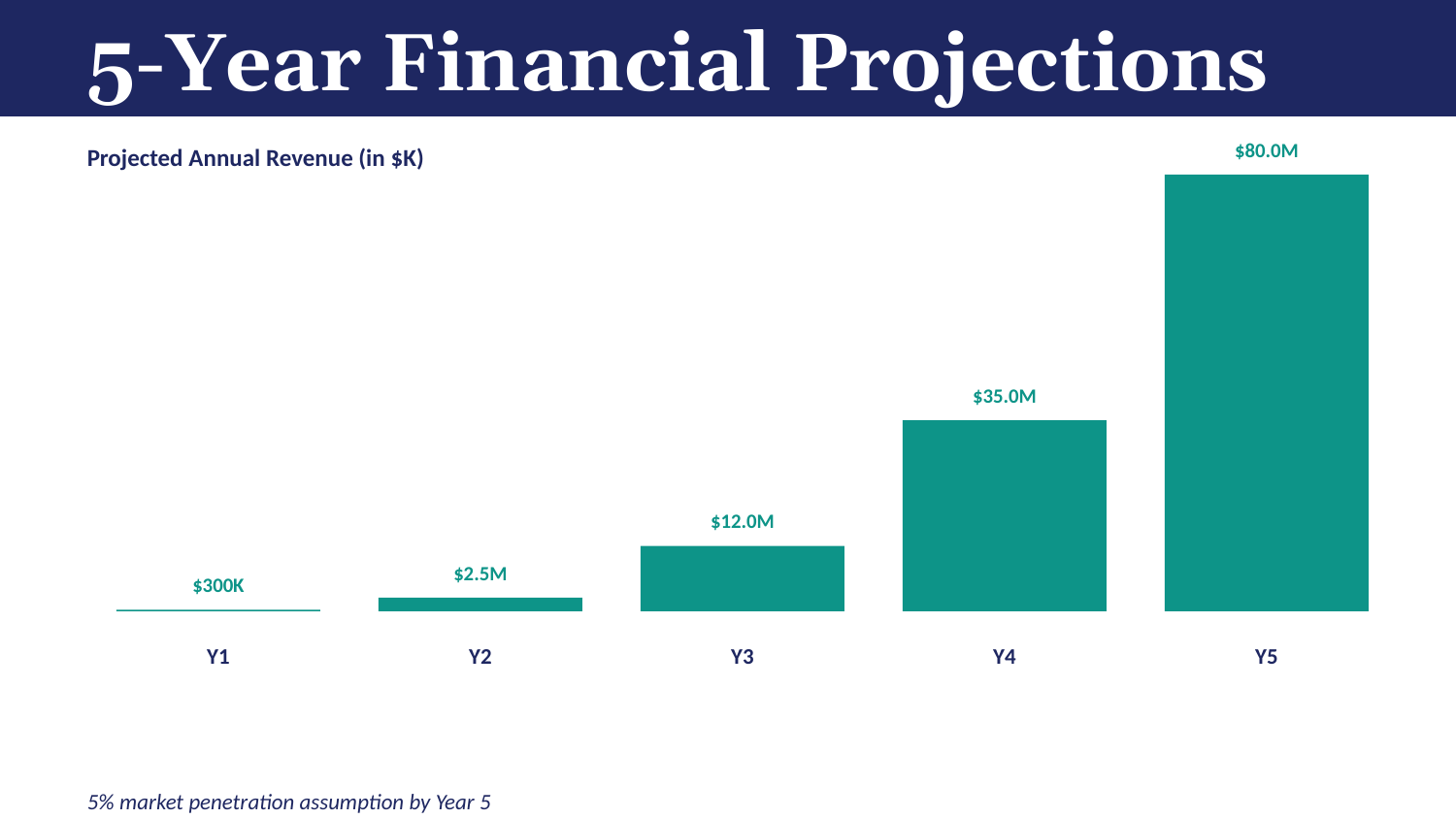

5-Year Financial Projections
$80.0M
Projected Annual Revenue (in $K)

$35.0M

$12.0M

$2.5M
$300K

Y1
Y2
Y3
Y4
Y5
5% market penetration assumption by Year 5